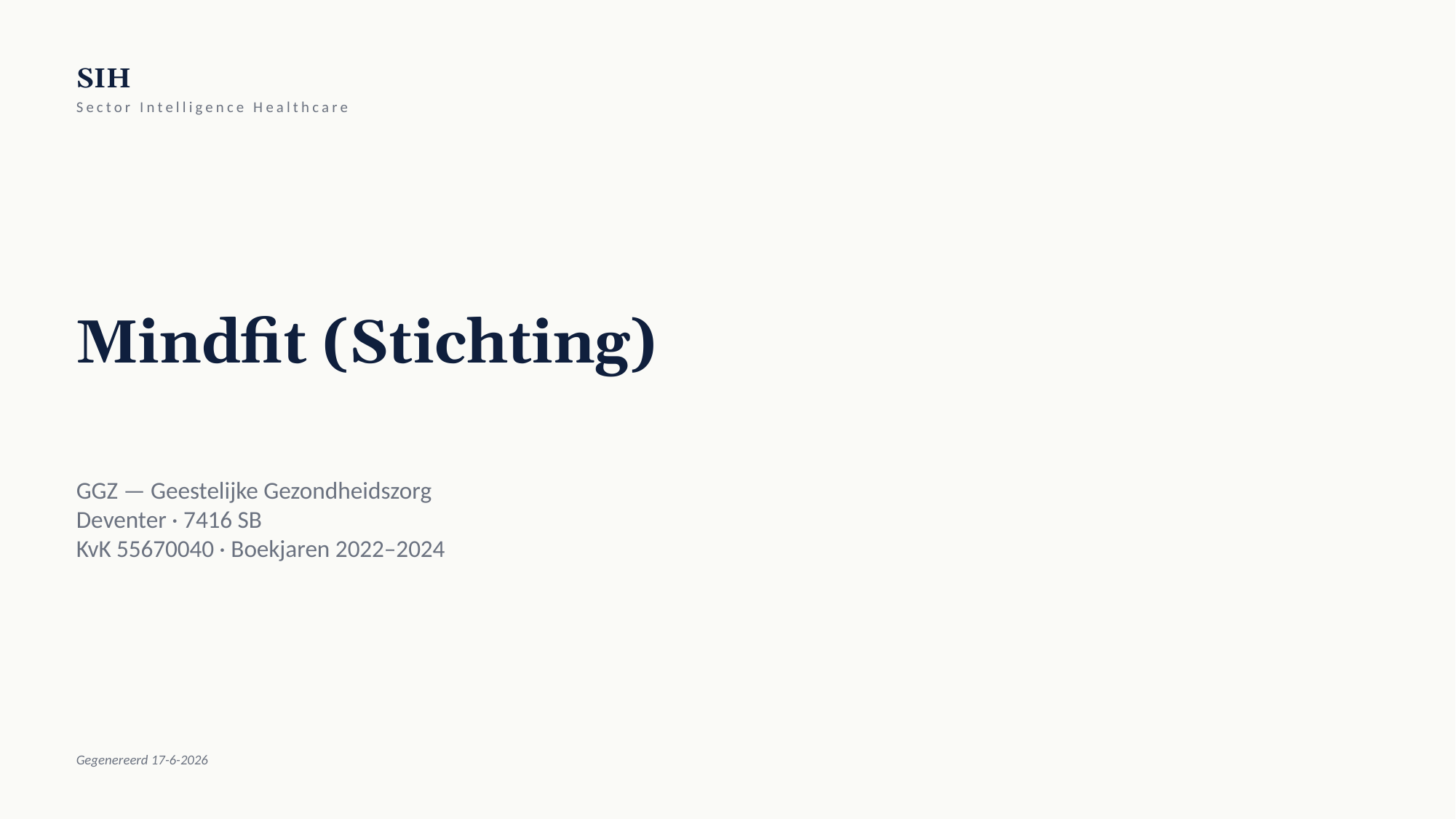

SIH
Sector Intelligence Healthcare
Mindfit (Stichting)
GGZ — Geestelijke Gezondheidszorg
Deventer · 7416 SB
KvK 55670040 · Boekjaren 2022–2024
Gegenereerd 17-6-2026